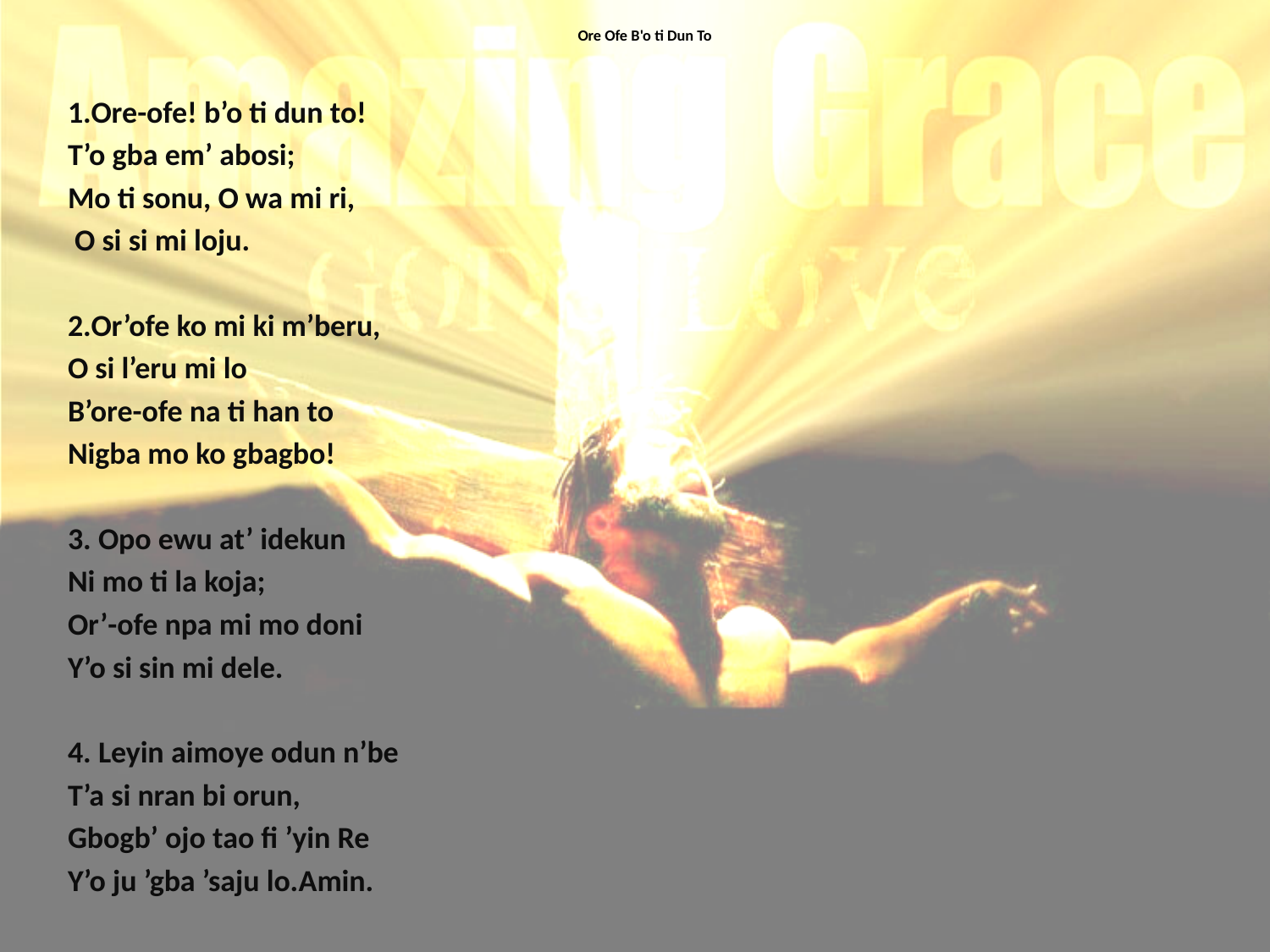

# Ore Ofe B'o ti Dun To
1.Ore-ofe! b’o ti dun to!
T’o gba em’ abosi;
Mo ti sonu, O wa mi ri,
 O si si mi loju.

2.Or’ofe ko mi ki m’beru,
O si l’eru mi lo
B’ore-ofe na ti han to
Nigba mo ko gbagbo!

3. Opo ewu at’ idekun
Ni mo ti la koja;
Or’-ofe npa mi mo doni
Y’o si sin mi dele.

4. Leyin aimoye odun n’be
T’a si nran bi orun,
Gbogb’ ojo tao fi ’yin Re
Y’o ju ’gba ’saju lo.Amin.